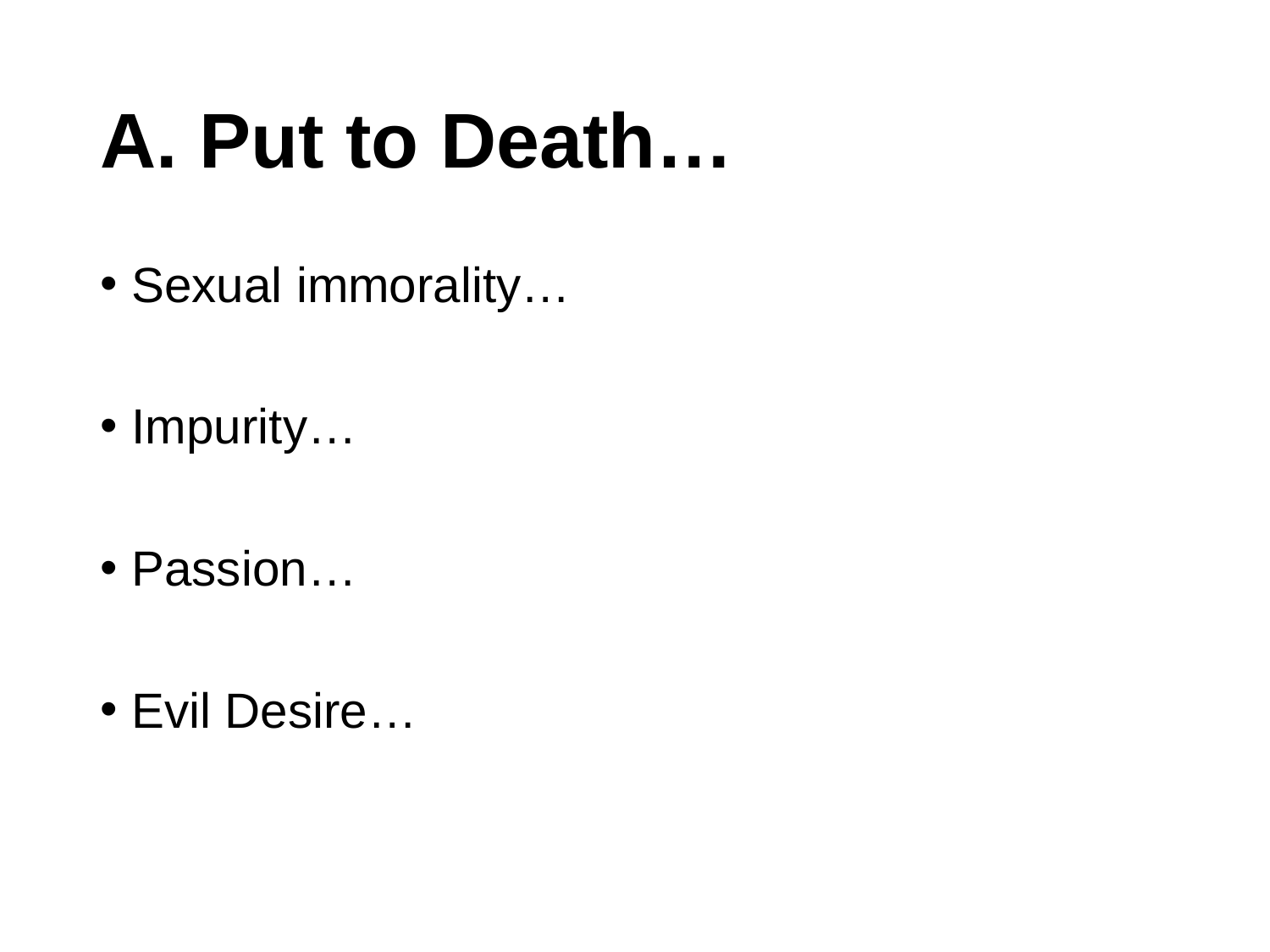

# A. Put to Death…
Sexual immorality…

Impurity…

Passion…

Evil Desire…